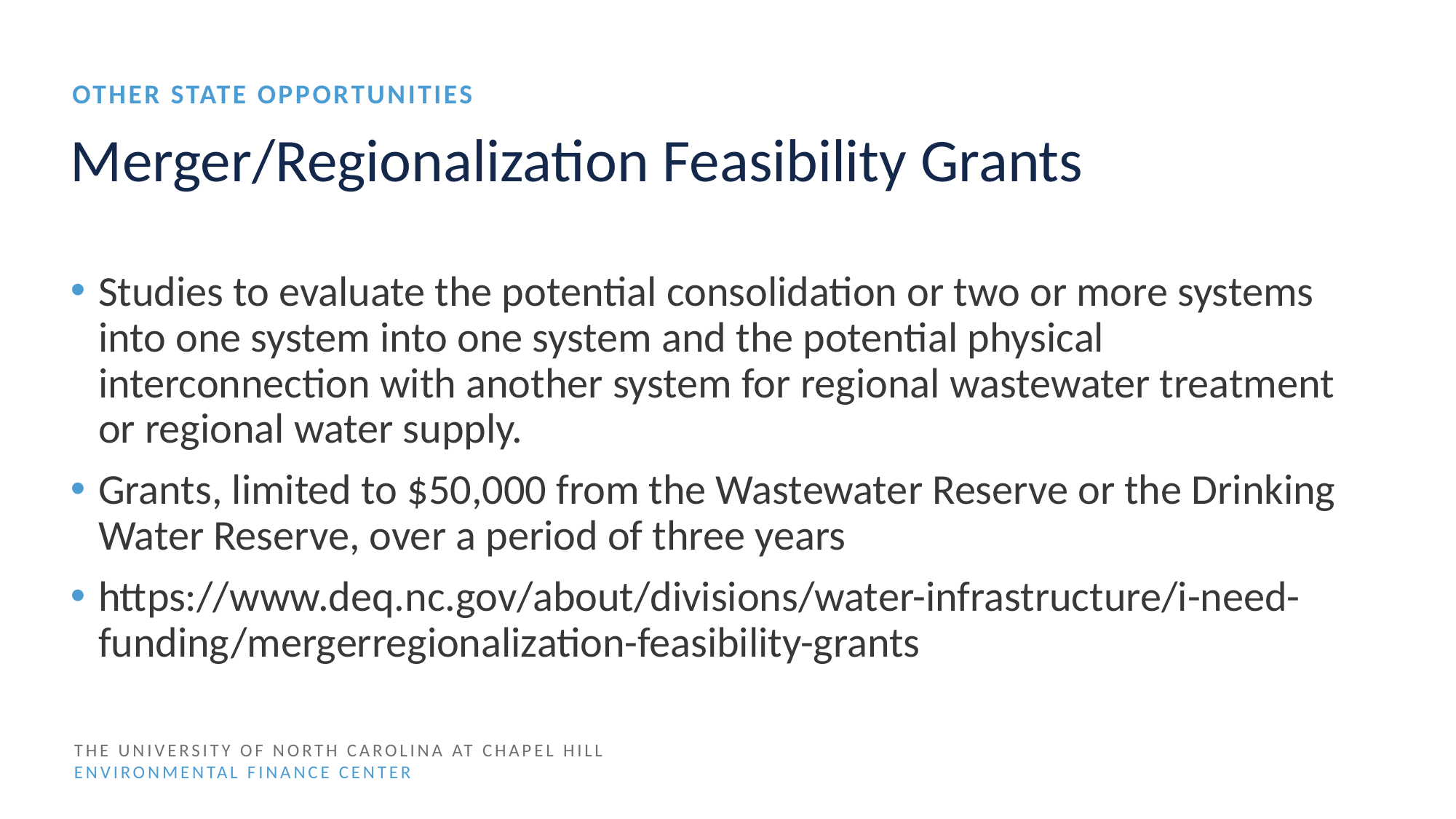

Other state opportunities
# Merger/Regionalization Feasibility Grants
Studies to evaluate the potential consolidation or two or more systems into one system into one system and the potential physical interconnection with another system for regional wastewater treatment or regional water supply.
Grants, limited to $50,000 from the Wastewater Reserve or the Drinking Water Reserve, over a period of three years
https://www.deq.nc.gov/about/divisions/water-infrastructure/i-need-funding/mergerregionalization-feasibility-grants